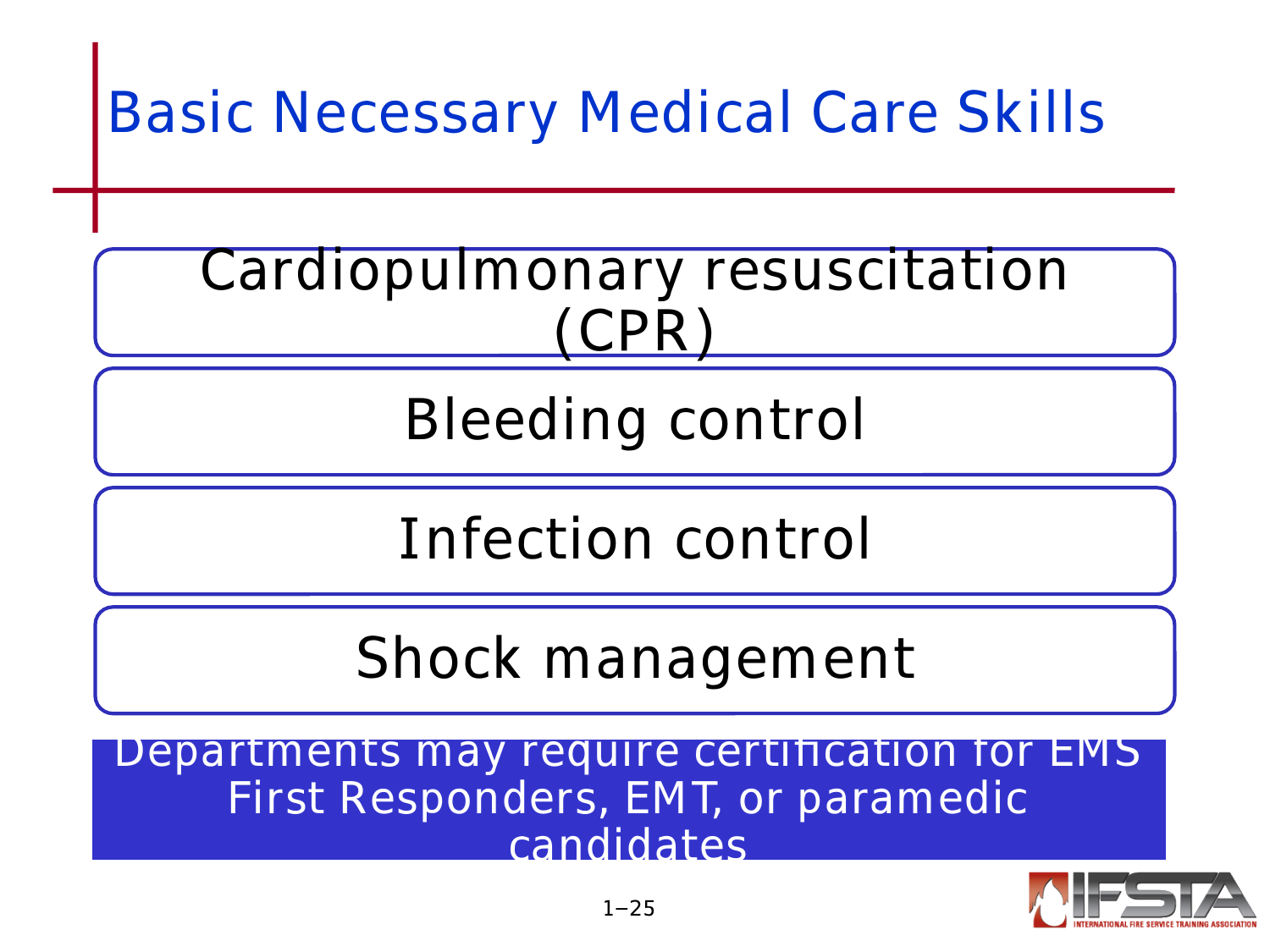

# Basic Necessary Medical Care Skills
Cardiopulmonary resuscitation (CPR)
Bleeding control
Infection control
Shock management
Departments may require certification for EMS First Responders, EMT, or paramedic candidates
1–25